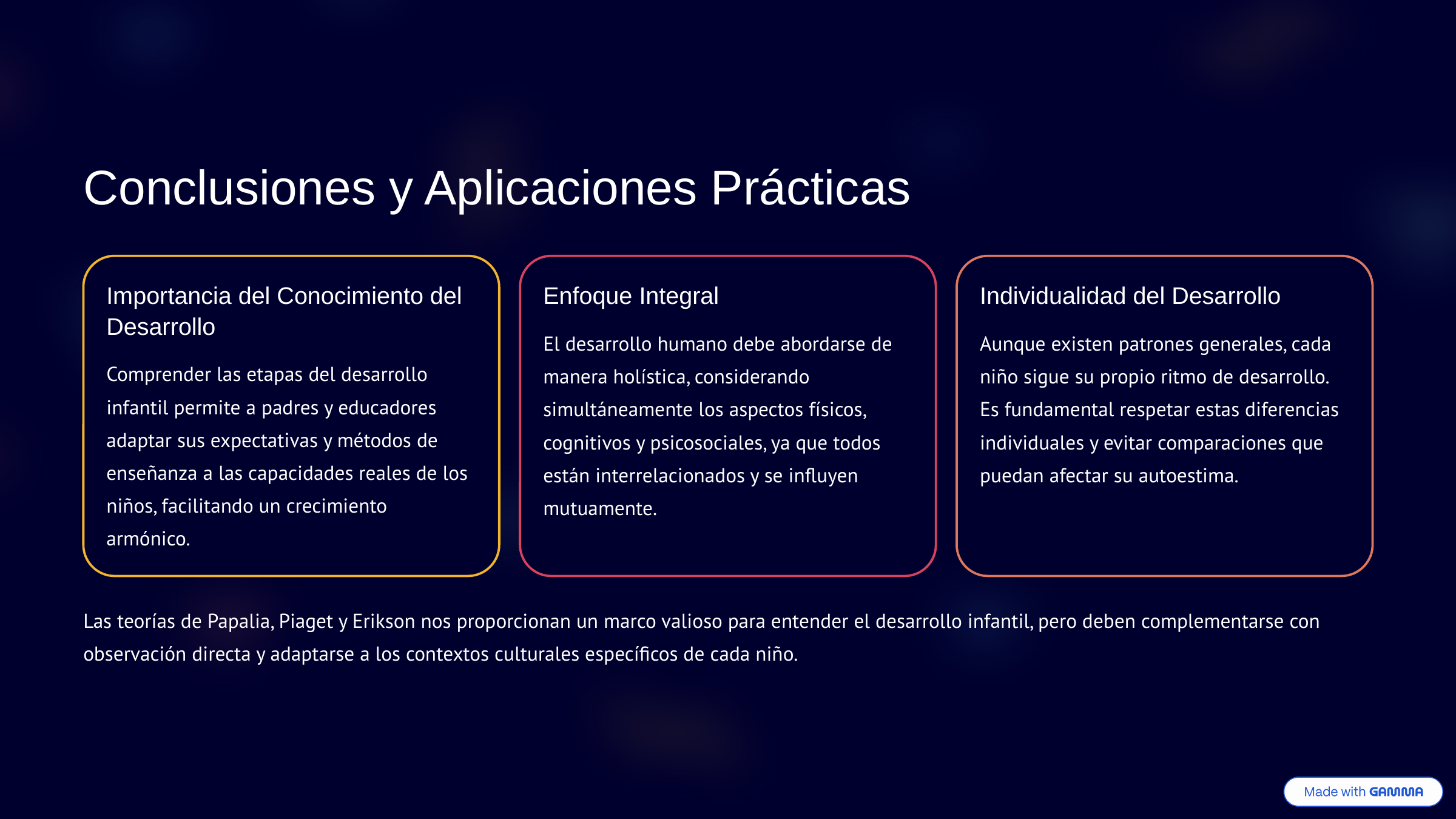

Conclusiones y Aplicaciones Prácticas

Importancia del Conocimiento del Desarrollo
Enfoque Integral
Individualidad del Desarrollo
El desarrollo humano debe abordarse de manera holística, considerando simultáneamente los aspectos físicos, cognitivos y psicosociales, ya que todos están interrelacionados y se influyen mutuamente.
Aunque existen patrones generales, cada niño sigue su propio ritmo de desarrollo. Es fundamental respetar estas diferencias individuales y evitar comparaciones que puedan afectar su autoestima.
Comprender las etapas del desarrollo infantil permite a padres y educadores adaptar sus expectativas y métodos de enseñanza a las capacidades reales de los niños, facilitando un crecimiento armónico.
Las teorías de Papalia, Piaget y Erikson nos proporcionan un marco valioso para entender el desarrollo infantil, pero deben complementarse con observación directa y adaptarse a los contextos culturales específicos de cada niño.